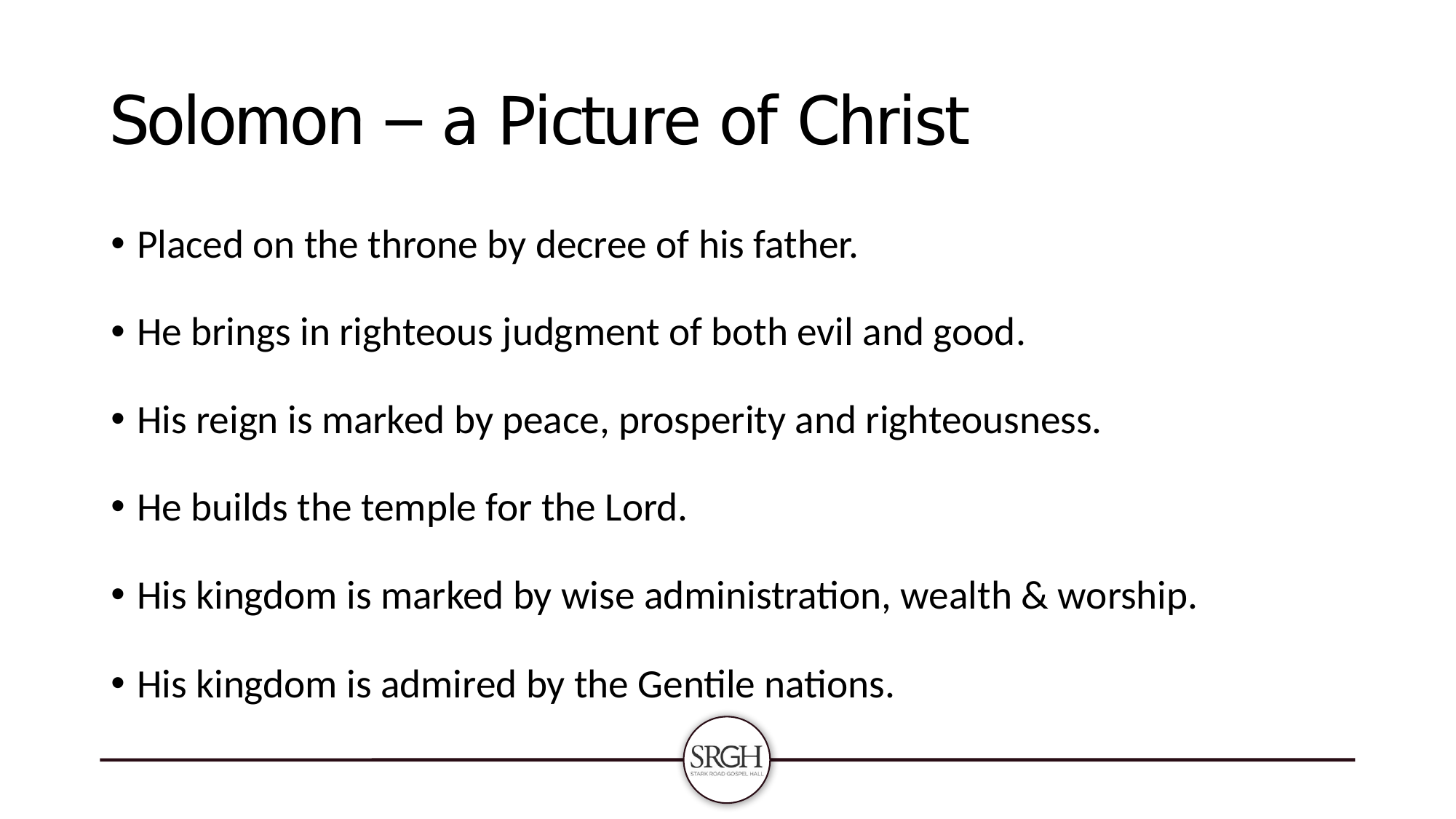

# Solomon – a Picture of Christ
Placed on the throne by decree of his father.

He brings in righteous judgment of both evil and good.

His reign is marked by peace, prosperity and righteousness.

He builds the temple for the Lord.

His kingdom is marked by wise administration, wealth & worship.

His kingdom is admired by the Gentile nations.